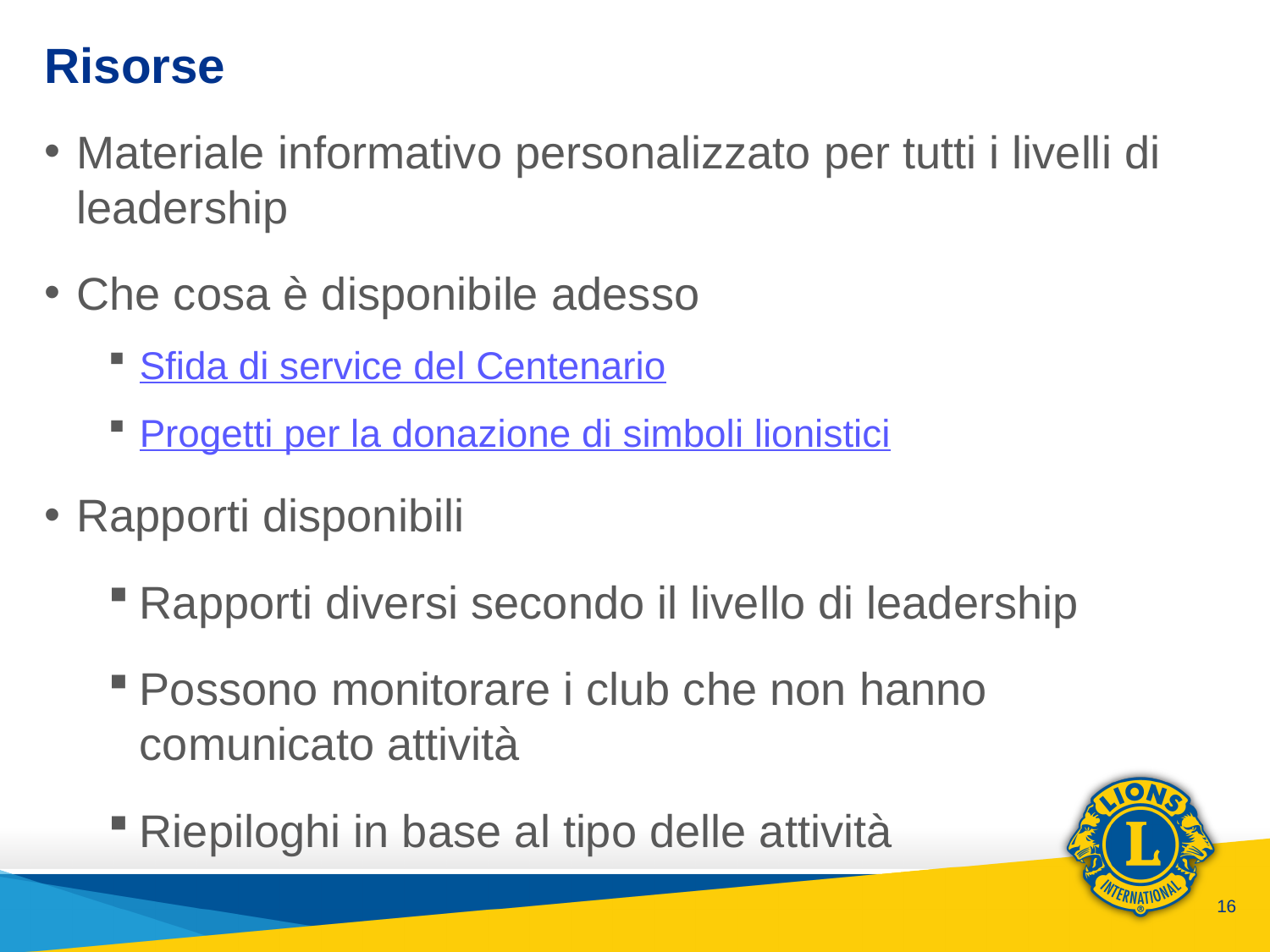

# Risorse
Materiale informativo personalizzato per tutti i livelli di leadership
Che cosa è disponibile adesso
Sfida di service del Centenario
Progetti per la donazione di simboli lionistici
Rapporti disponibili
Rapporti diversi secondo il livello di leadership
Possono monitorare i club che non hanno comunicato attività
Riepiloghi in base al tipo delle attività